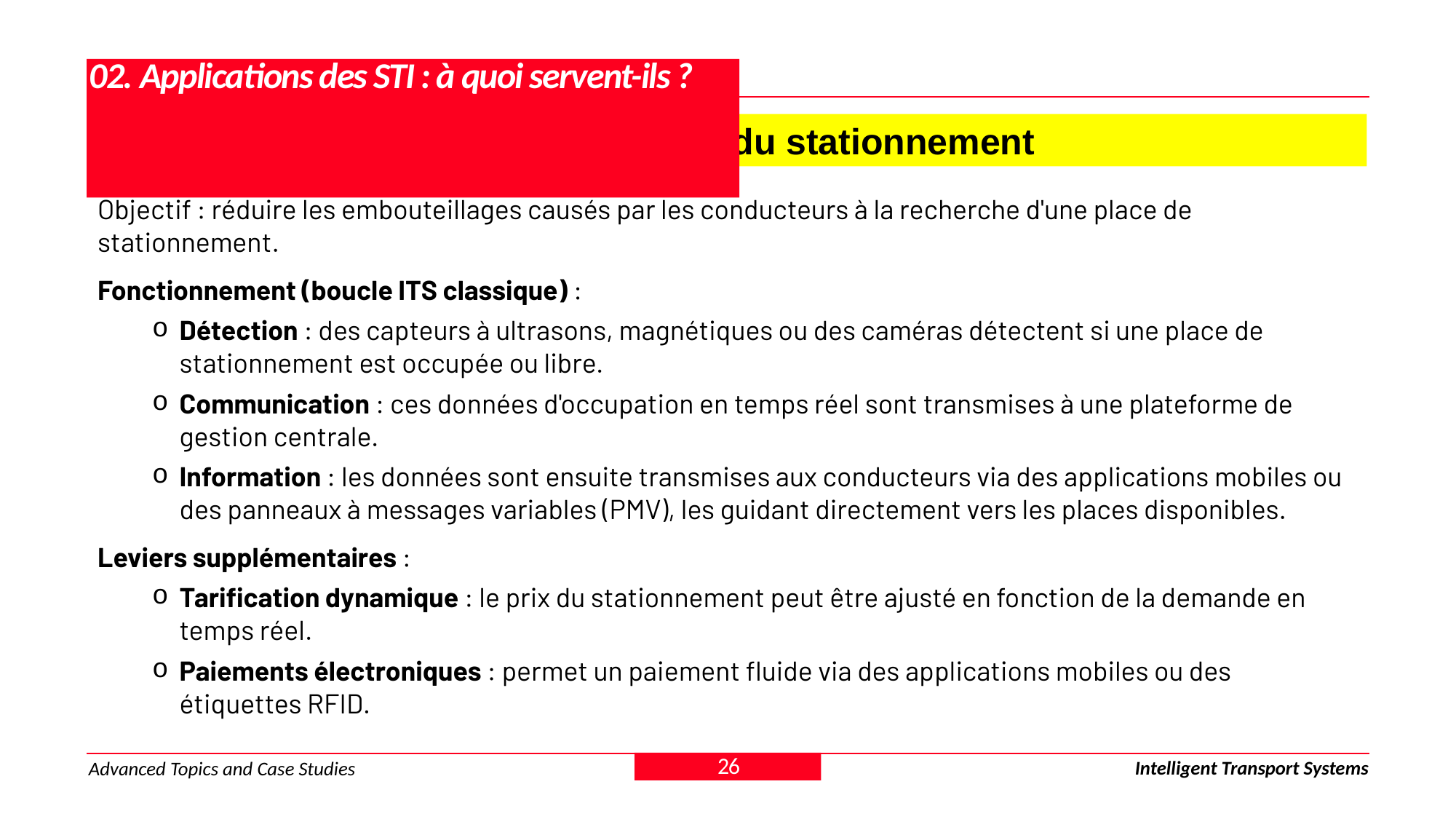

# 02. Applications des STI : à quoi servent-ils ?
2.6. Application : gestion intelligente du stationnement
Objectif : réduire les embouteillages causés par les conducteurs à la recherche d'une place de stationnement.
Fonctionnement (boucle ITS classique) :
Détection : des capteurs à ultrasons, magnétiques ou des caméras détectent si une place de stationnement est occupée ou libre.
Communication : ces données d'occupation en temps réel sont transmises à une plateforme de gestion centrale.
Information : les données sont ensuite transmises aux conducteurs via des applications mobiles ou des panneaux à messages variables (PMV), les guidant directement vers les places disponibles.
Leviers supplémentaires :
Tarification dynamique : le prix du stationnement peut être ajusté en fonction de la demande en temps réel.
Paiements électroniques : permet un paiement fluide via des applications mobiles ou des étiquettes RFID.